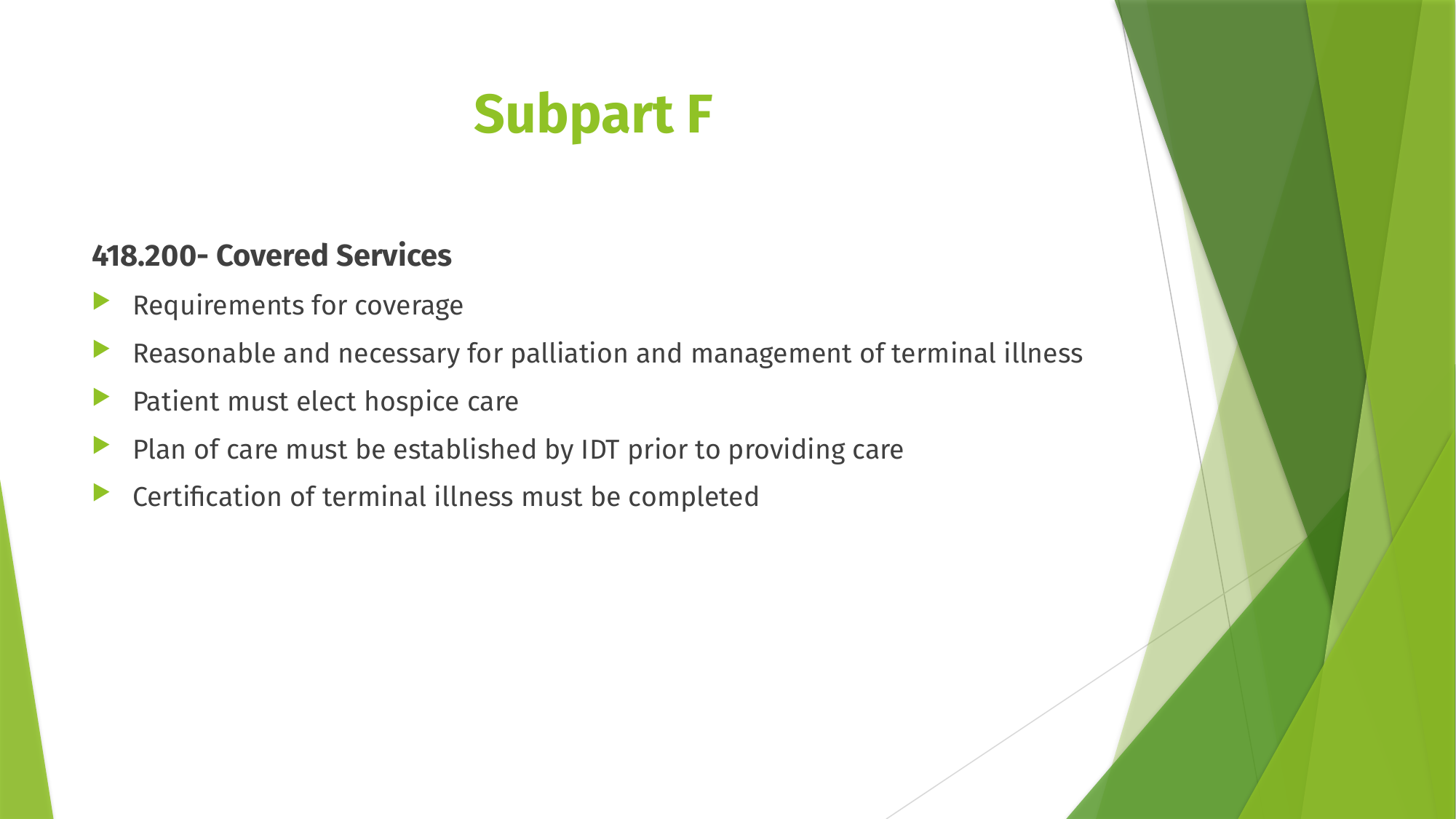

# Subpart F
418.200- Covered Services
Requirements for coverage
Reasonable and necessary for palliation and management of terminal illness
Patient must elect hospice care
Plan of care must be established by IDT prior to providing care
Certification of terminal illness must be completed